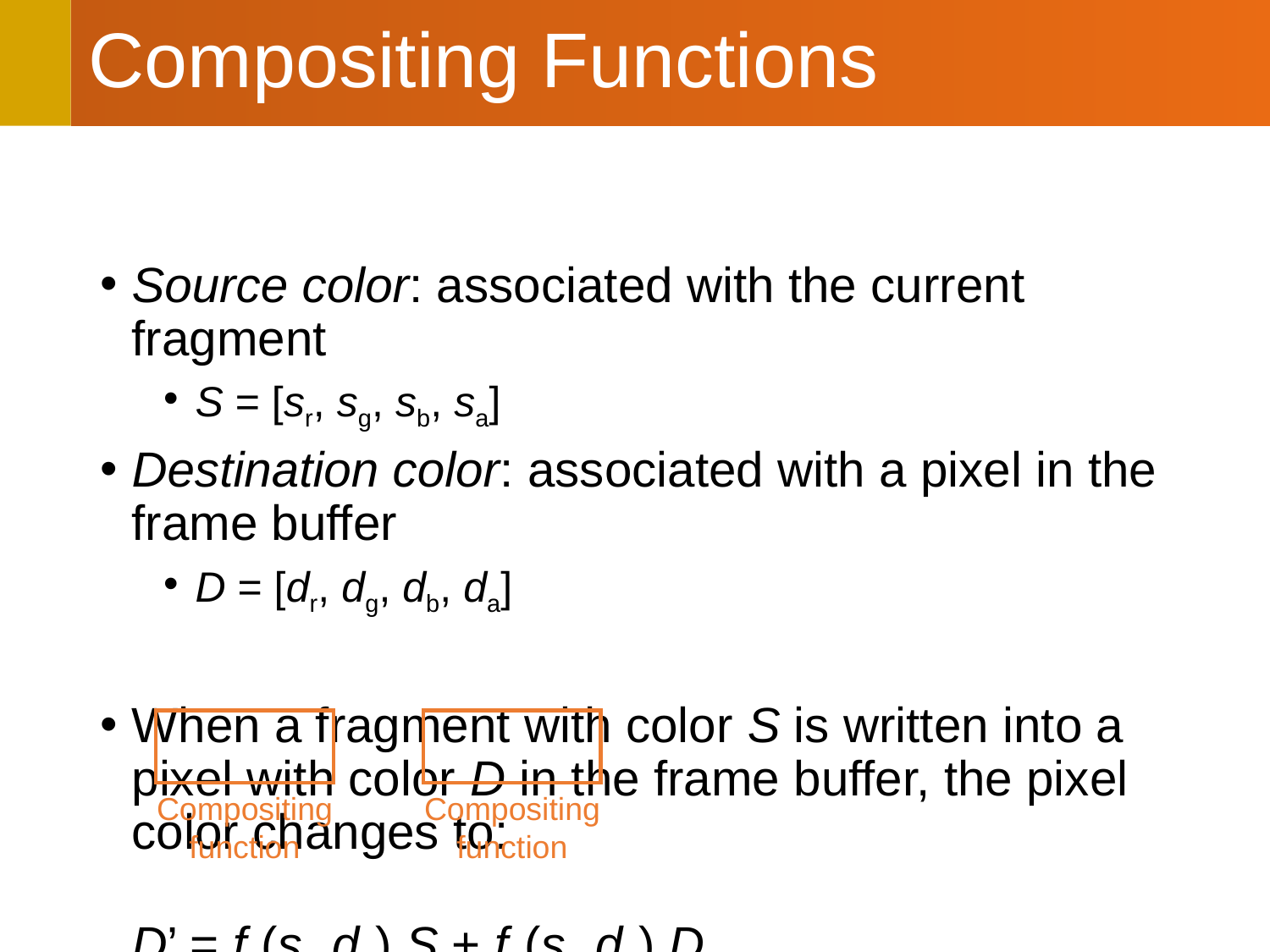

# Compositing Functions
Source color: associated with the current fragment
S = [sr, sg, sb, sa]
Destination color: associated with a pixel in the frame buffer
D = [dr, dg, db, da]

When a fragment with color S is written into a pixel with color D in the frame buffer, the pixel color changes to:
D’ = fs(sa,da) S + fd(sa,da) D

Compositing
function
Compositing
function